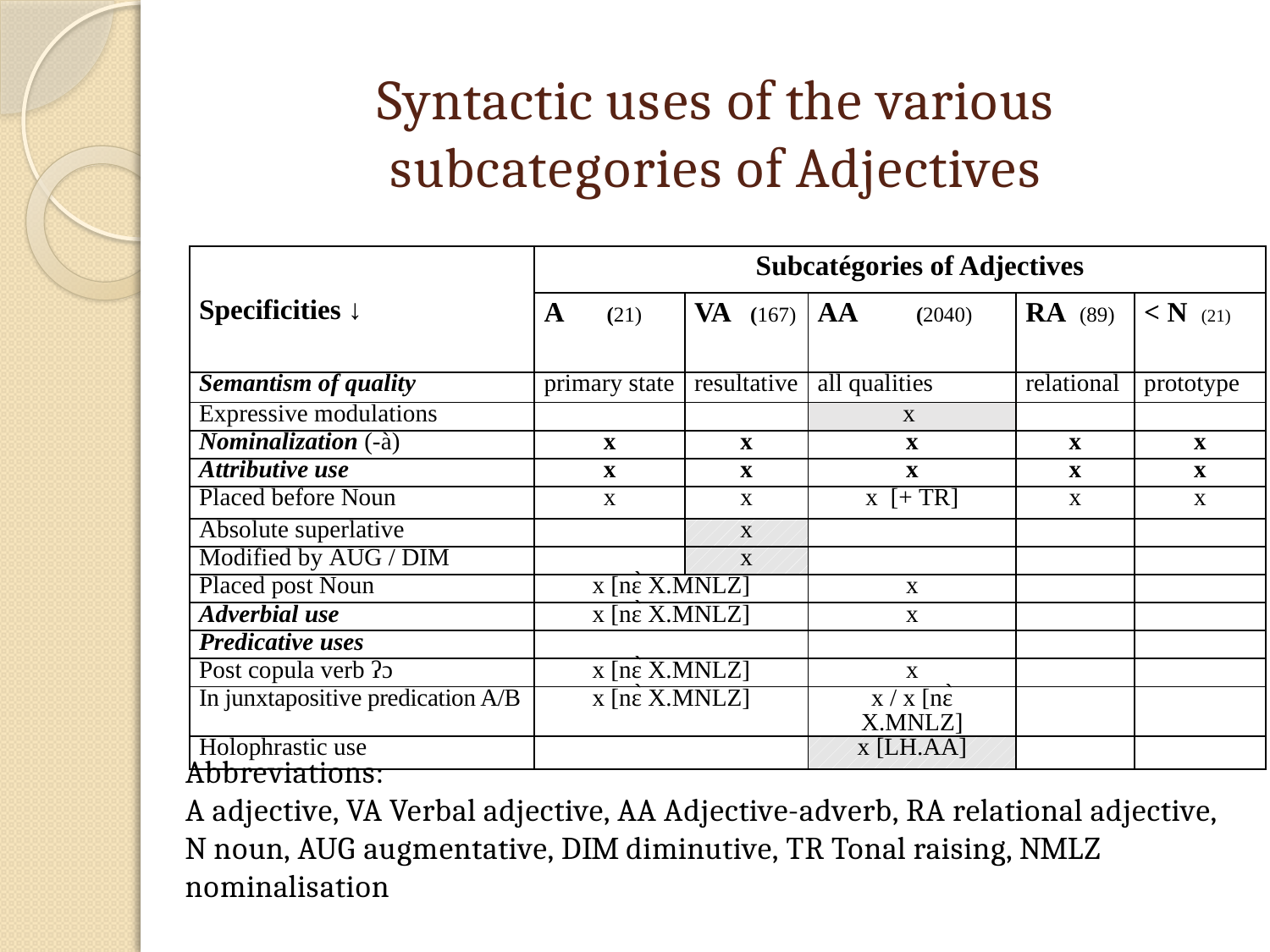

# Syntactic uses of the various subcategories of Adjectives
| Specificities ↓ | Subcatégories of Adjectives |  |  |  |  |
| --- | --- | --- | --- | --- | --- |
|  | A (21) | VA (167) | AA (2040) | RA (89) | < N (21) |
| Semantism of quality | primary state | resultative | all qualities | relational | prototype |
| Expressive modulations |  |  | x |  |  |
| Nominalization (-à) | x | x | x | x | x |
| Attributive use | x | x | x | x | x |
| Placed before Noun | x | x | x [+ tr] | x | x |
| Absolute superlative |  | x |  |  |  |
| Modified by aug / dim |  | x |  |  |  |
| Placed post Noun | x [nɛ̀ X.mnlz] |  | x |  |  |
| Adverbial use | x [nɛ̀ X.mnlz] |  | x |  |  |
| Predicative uses |  |  |  |  |  |
| Post copula verb ʔɔ | x [nɛ̀ X.mnlz] |  | x |  |  |
| In junxtapositive predication A/B | x [nɛ̀ X.mnlz] |  | x / x [nɛ̀ X.mnlz] |  |  |
| Holophrastic use |  |  | x [lh.AA] |  |  |
Abbreviations:
A adjective, VA Verbal adjective, AA Adjective-adverb, RA relational adjective, N noun, AUG augmentative, DIM diminutive, TR Tonal raising, NMLZ nominalisation